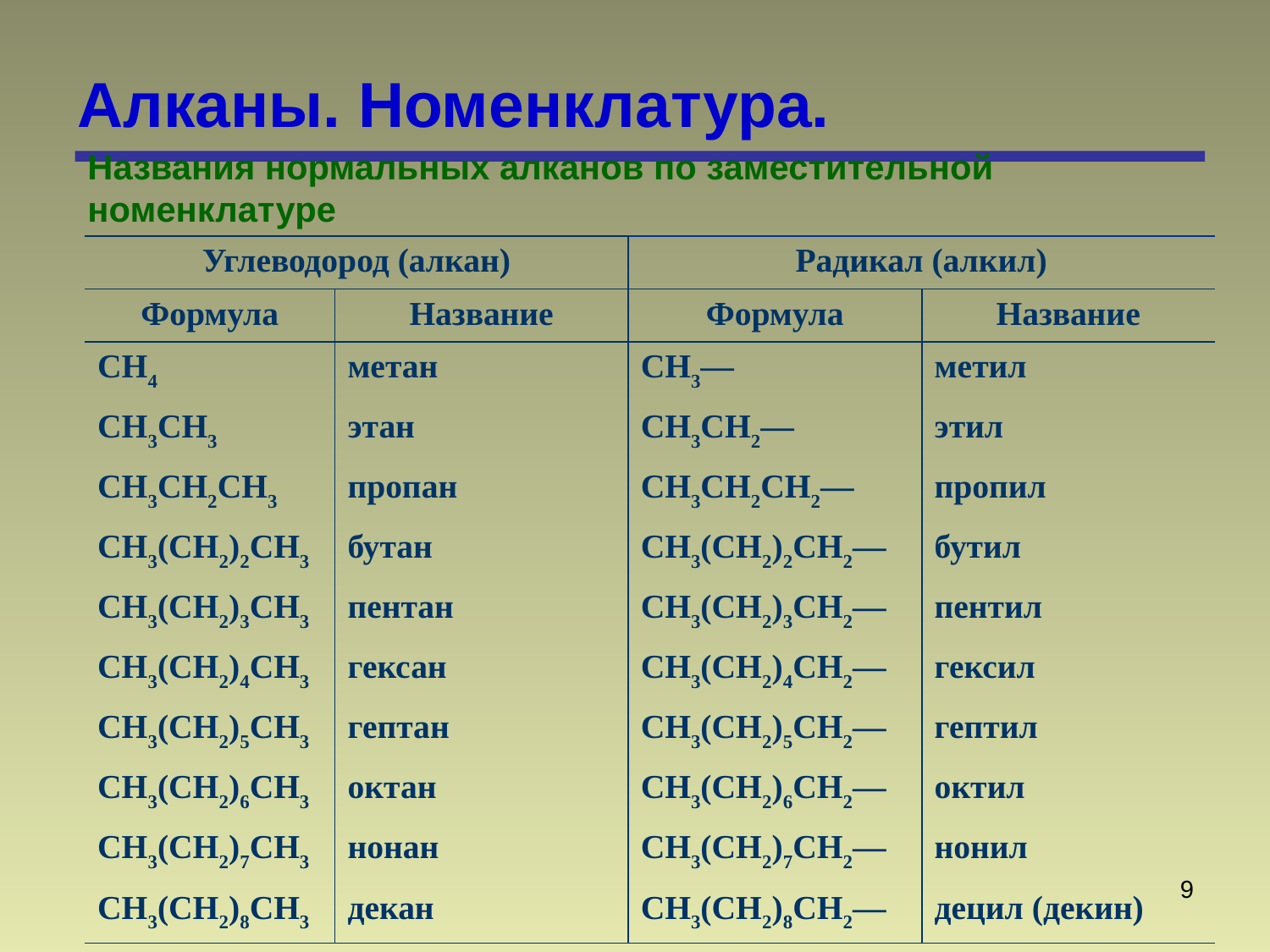

# Алканы. Номенклатура.

Названия нормальных алканов по заместительной номенклатуре

| Углеводород (алкан) |  | Радикал (алкил) |  |
| --- | --- | --- | --- |
| Формула | Название | Формула | Название |
| CH4 | метан | CH3— | метил |
| CH3CH3 | этан | CH3CH2— | этил |
| CH3CH2CH3 | пропан | CH3CH2CH2— | пропил |
| CH3(CH2)2CH3 | бутан | CH3(CH2)2CH2— | бутил |
| CH3(CH2)3CH3 | пентан | CH3(CH2)3CH2— | пентил |
| CH3(CH2)4CH3 | гексан | CH3(CH2)4CH2— | гексил |
| CH3(CH2)5CH3 | гептан | CH3(CH2)5CH2— | гептил |
| CH3(CH2)6CH3 | октан | CH3(CH2)6CH2— | октил |
| CH3(CH2)7CH3 | нонан | CH3(CH2)7CH2— | нонил |
| CH3(CH2)8CH3 | декан | CH3(CH2)8CH2— | децил (декин) |
9